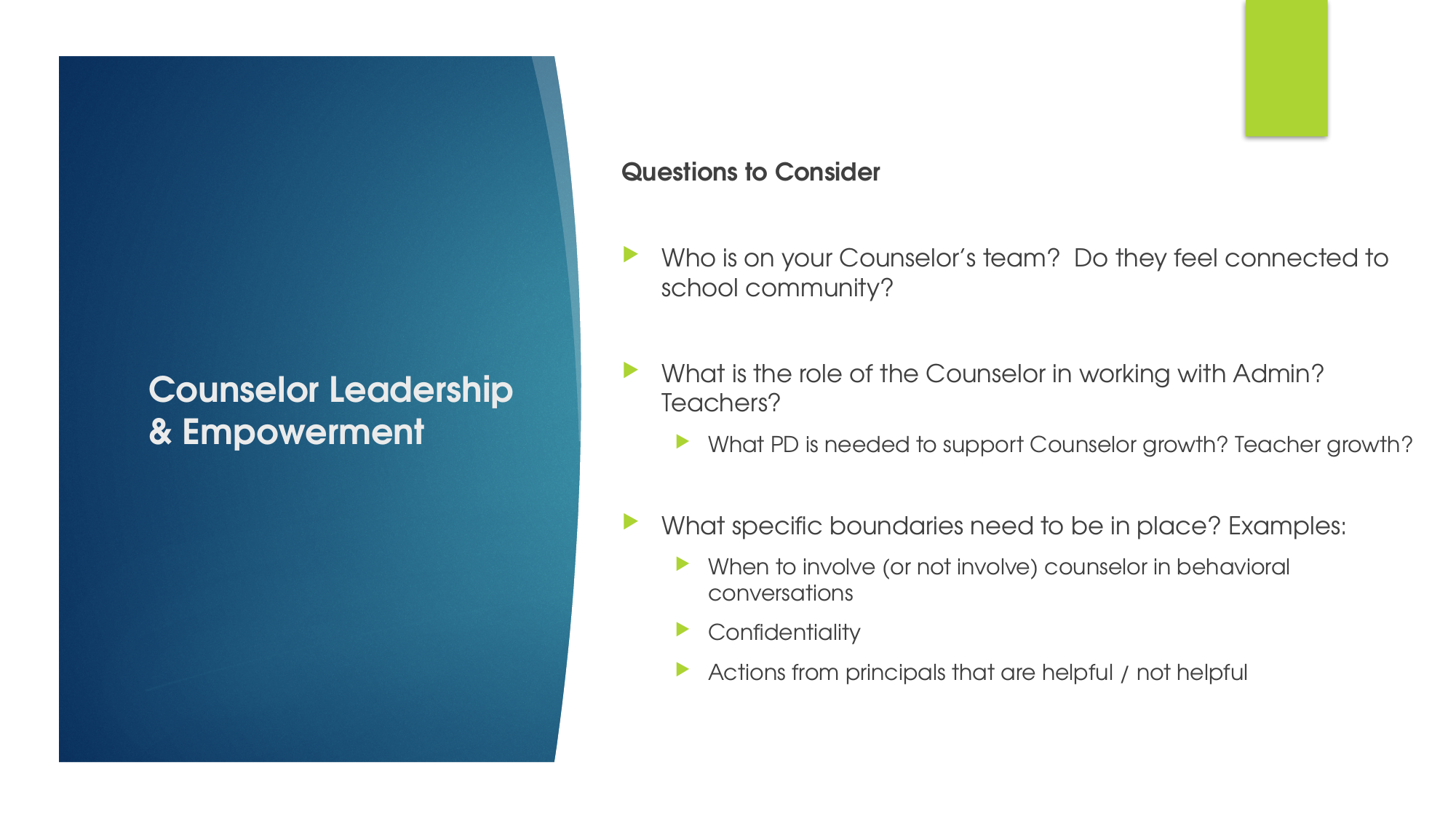

Questions to Consider

Who is on your Counselor’s team?  Do they feel connected to school community?

What is the role of the Counselor in working with Admin?  Teachers?
What PD is needed to support Counselor growth? Teacher growth?

What specific boundaries need to be in place? Examples:
When to involve (or not involve) counselor in behavioral conversations
Confidentiality
Actions from principals that are helpful / not helpful

# Counselor Leadership & Empowerment